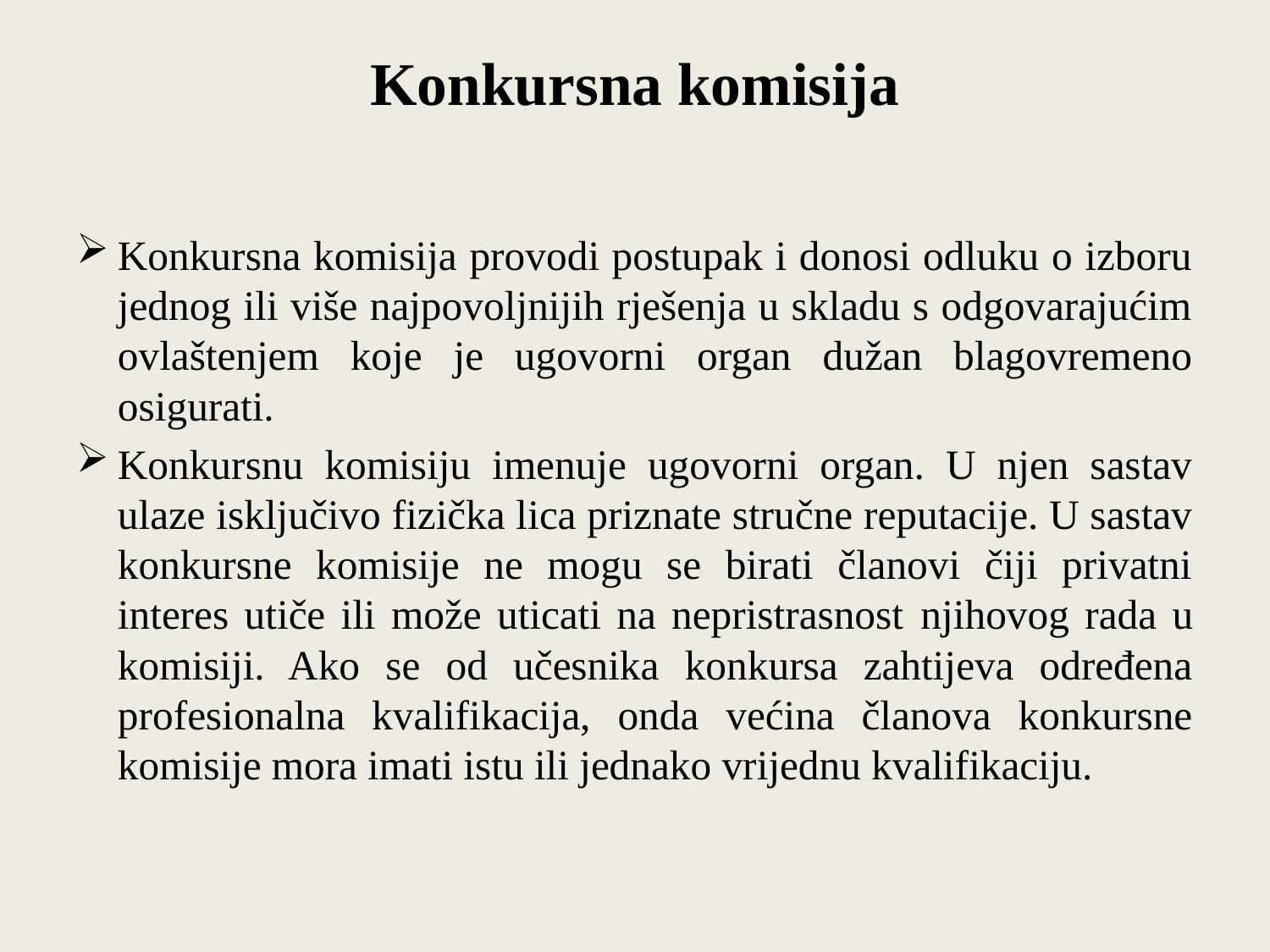

# Konkursna komisija
Konkursna komisija provodi postupak i donosi odluku o izboru jednog ili više najpovoljnijih rješenja u skladu s odgovarajućim ovlaštenjem koje je ugovorni organ dužan blagovremeno osigurati.
Konkursnu komisiju imenuje ugovorni organ. U njen sastav ulaze isključivo fizička lica priznate stručne reputacije. U sastav konkursne komisije ne mogu se birati članovi čiji privatni interes utiče ili može uticati na nepristrasnost njihovog rada u komisiji. Ako se od učesnika konkursa zahtijeva određena profesionalna kvalifikacija, onda većina članova konkursne komisije mora imati istu ili jednako vrijednu kvalifikaciju.